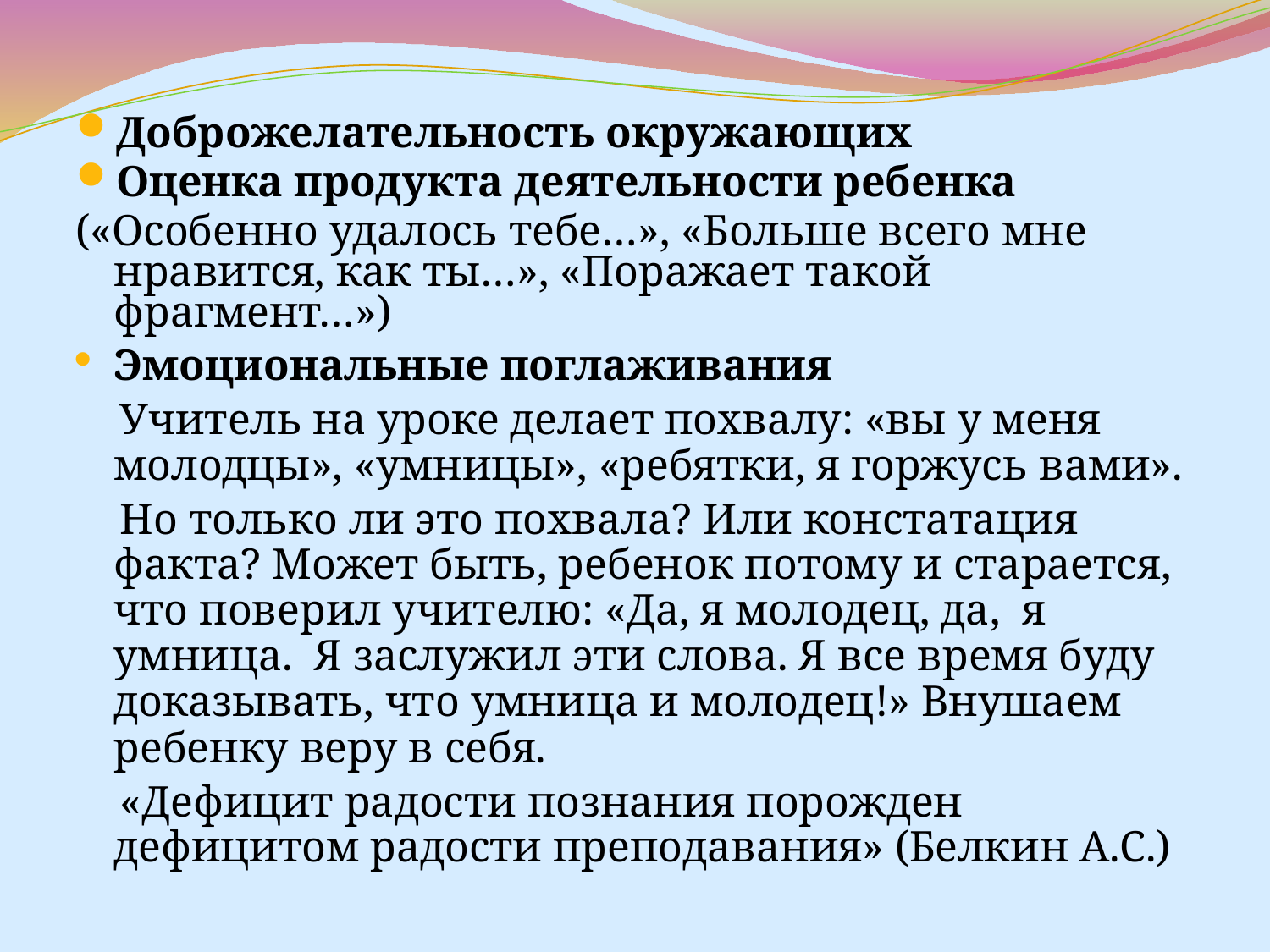

Доброжелательность окружающих
Оценка продукта деятельности ребенка
(«Особенно удалось тебе…», «Больше всего мне нравится, как ты…», «Поражает такой фрагмент…»)
Эмоциональные поглаживания
    Учитель на уроке делает похвалу: «вы у меня молодцы», «умницы», «ребятки, я горжусь вами».
    Но только ли это похвала? Или констатация факта? Может быть, ребенок потому и старается, что поверил учителю: «Да, я молодец, да,  я умница.  Я заслужил эти слова. Я все время буду доказывать, что умница и молодец!» Внушаем ребенку веру в себя.
    «Дефицит радости познания порожден дефицитом радости преподавания» (Белкин А.С.)